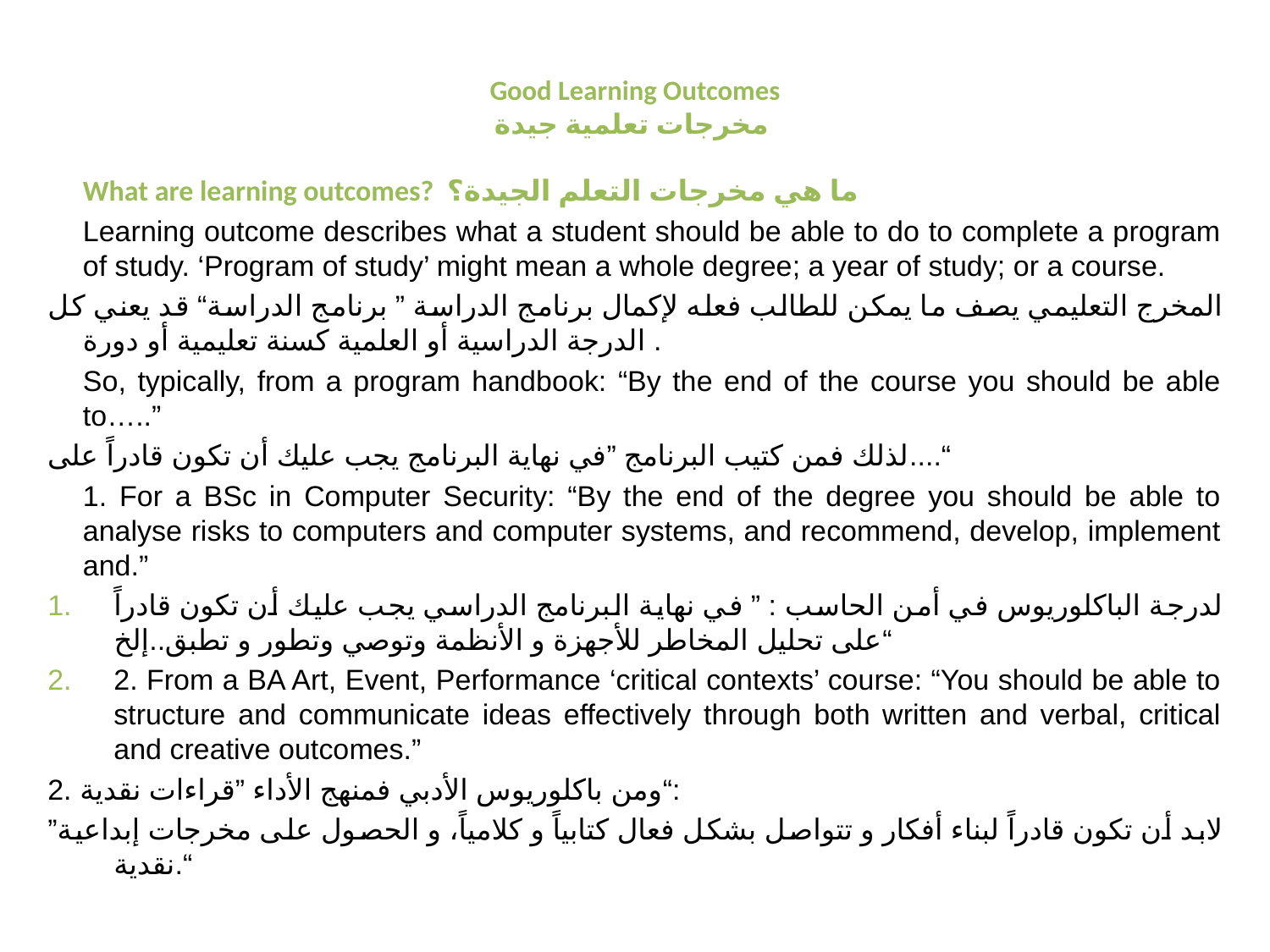

# Good Learning Outcomes مخرجات تعلمية جيدة
	What are learning outcomes?  ما هي مخرجات التعلم الجيدة؟
	Learning outcome describes what a student should be able to do to complete a program of study. ‘Program of study’ might mean a whole degree; a year of study; or a course.
المخرج التعليمي يصف ما يمكن للطالب فعله لإكمال برنامج الدراسة ” برنامج الدراسة“ قد يعني كل الدرجة الدراسية أو العلمية كسنة تعليمية أو دورة .
		So, typically, from a program handbook: “By the end of the course you should be able to…..”
لذلك فمن كتيب البرنامج ”في نهاية البرنامج يجب عليك أن تكون قادراً على....“
	1. For a BSc in Computer Security: “By the end of the degree you should be able to analyse risks to computers and computer systems, and recommend, develop, implement and.”
لدرجة الباكلوريوس في أمن الحاسب : ” في نهاية البرنامج الدراسي يجب عليك أن تكون قادراً على تحليل المخاطر للأجهزة و الأنظمة وتوصي وتطور و تطبق..إلخ“
	2. From a BA Art, Event, Performance ‘critical contexts’ course: “You should be able to structure and communicate ideas effectively through both written and verbal, critical and creative outcomes.”
2. ومن باكلوريوس الأدبي فمنهج الأداء ”قراءات نقدية“:
”لابد أن تكون قادراً لبناء أفكار و تتواصل بشكل فعال كتابياً و كلامياً، و الحصول على مخرجات إبداعية نقدية.“